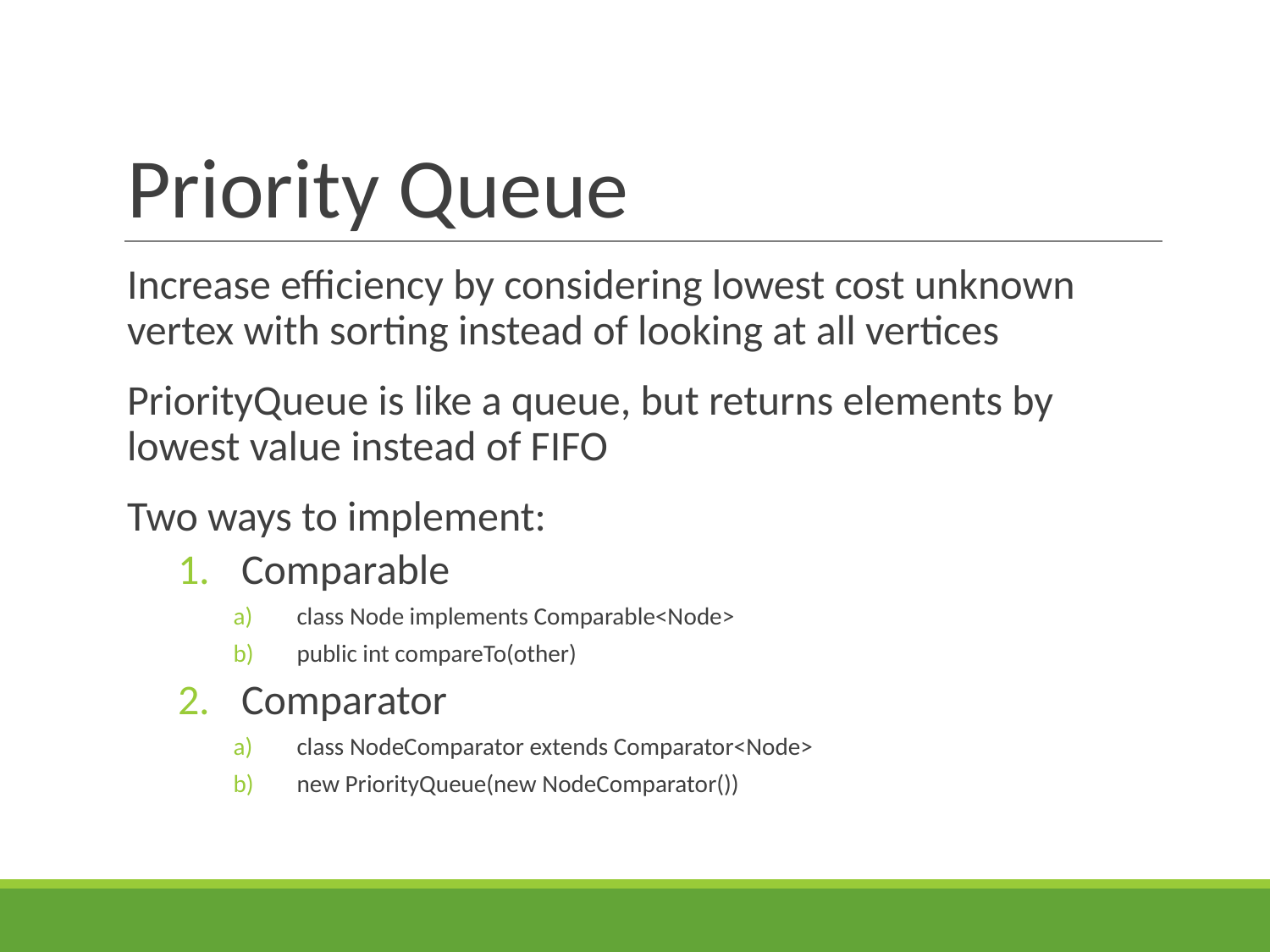

# Priority Queue
Increase efficiency by considering lowest cost unknown vertex with sorting instead of looking at all vertices
PriorityQueue is like a queue, but returns elements by lowest value instead of FIFO
Two ways to implement:
Comparable
class Node implements Comparable<Node>
public int compareTo(other)
Comparator
class NodeComparator extends Comparator<Node>
new PriorityQueue(new NodeComparator())